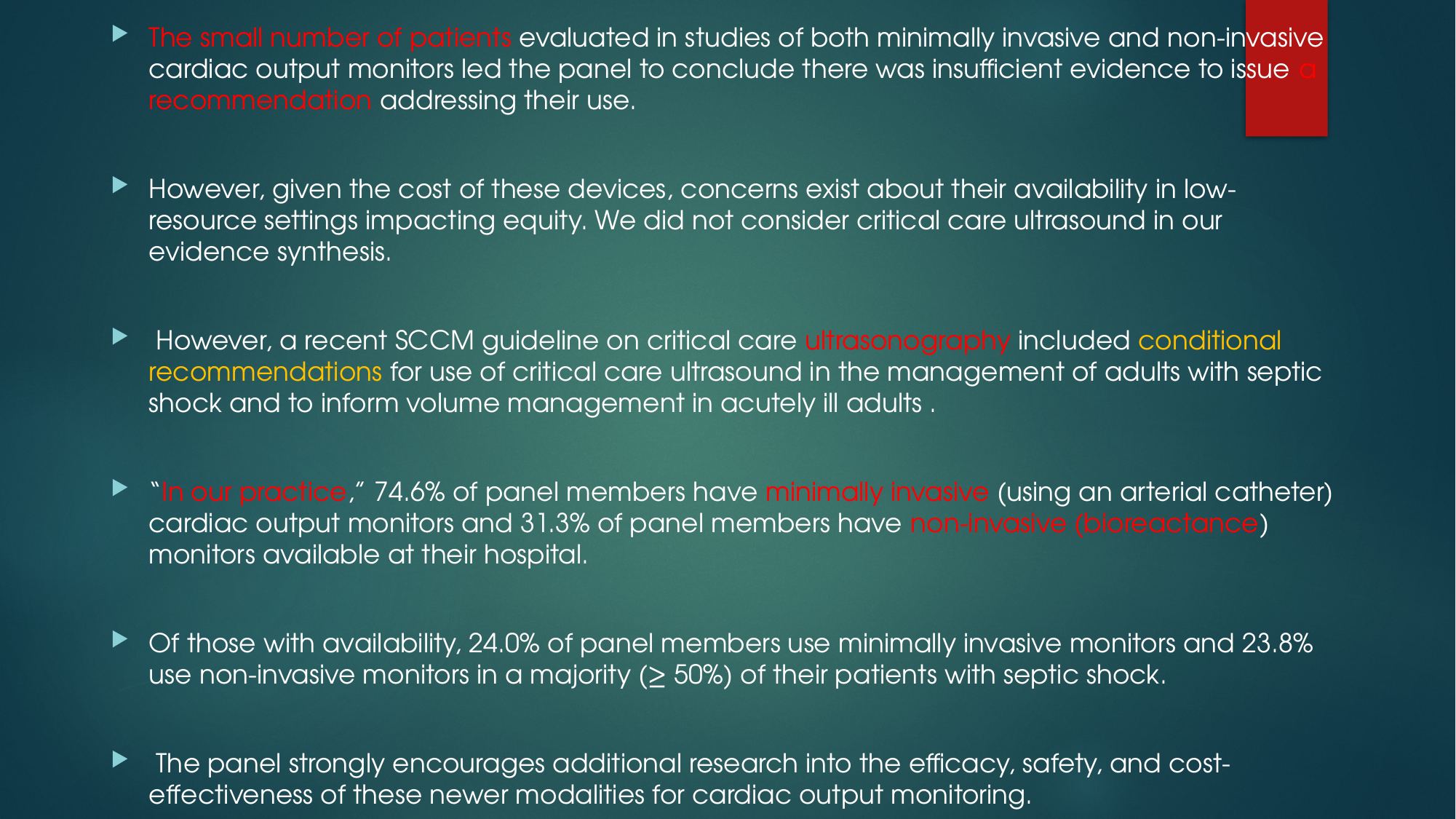

The small number of patients evaluated in studies of both minimally invasive and non-invasive cardiac output monitors led the panel to conclude there was insufficient evidence to issue a recommendation addressing their use.

However, given the cost of these devices, concerns exist about their availability in low-resource settings impacting equity. We did not consider critical care ultrasound in our evidence synthesis.

 However, a recent SCCM guideline on critical care ultrasonography included conditional recommendations for use of critical care ultrasound in the management of adults with septic shock and to inform volume management in acutely ill adults .

“In our practice,” 74.6% of panel members have minimally invasive (using an arterial catheter) cardiac output monitors and 31.3% of panel members have non-invasive (bioreactance) monitors available at their hospital.

Of those with availability, 24.0% of panel members use minimally invasive monitors and 23.8% use non-invasive monitors in a majority (≥ 50%) of their patients with septic shock.

 The panel strongly encourages additional research into the efficacy, safety, and cost-effectiveness of these newer modalities for cardiac output monitoring.